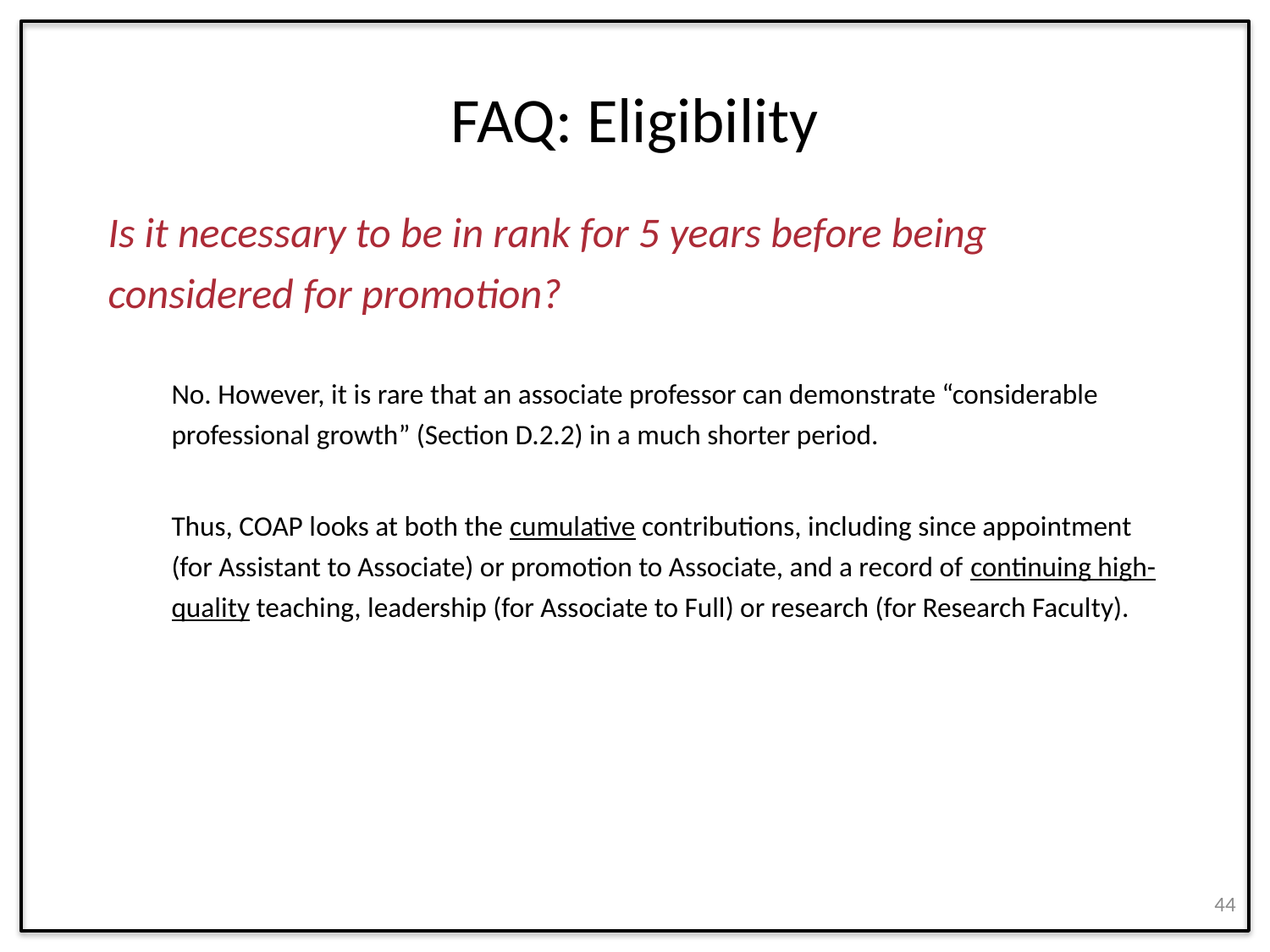

# FAQ: Eligibility
Is it necessary to be in rank for 5 years before being considered for promotion?

No. However, it is rare that an associate professor can demonstrate “considerable professional growth” (Section D.2.2) in a much shorter period.

Thus, COAP looks at both the cumulative contributions, including since appointment (for Assistant to Associate) or promotion to Associate, and a record of continuing high-quality teaching, leadership (for Associate to Full) or research (for Research Faculty).
44